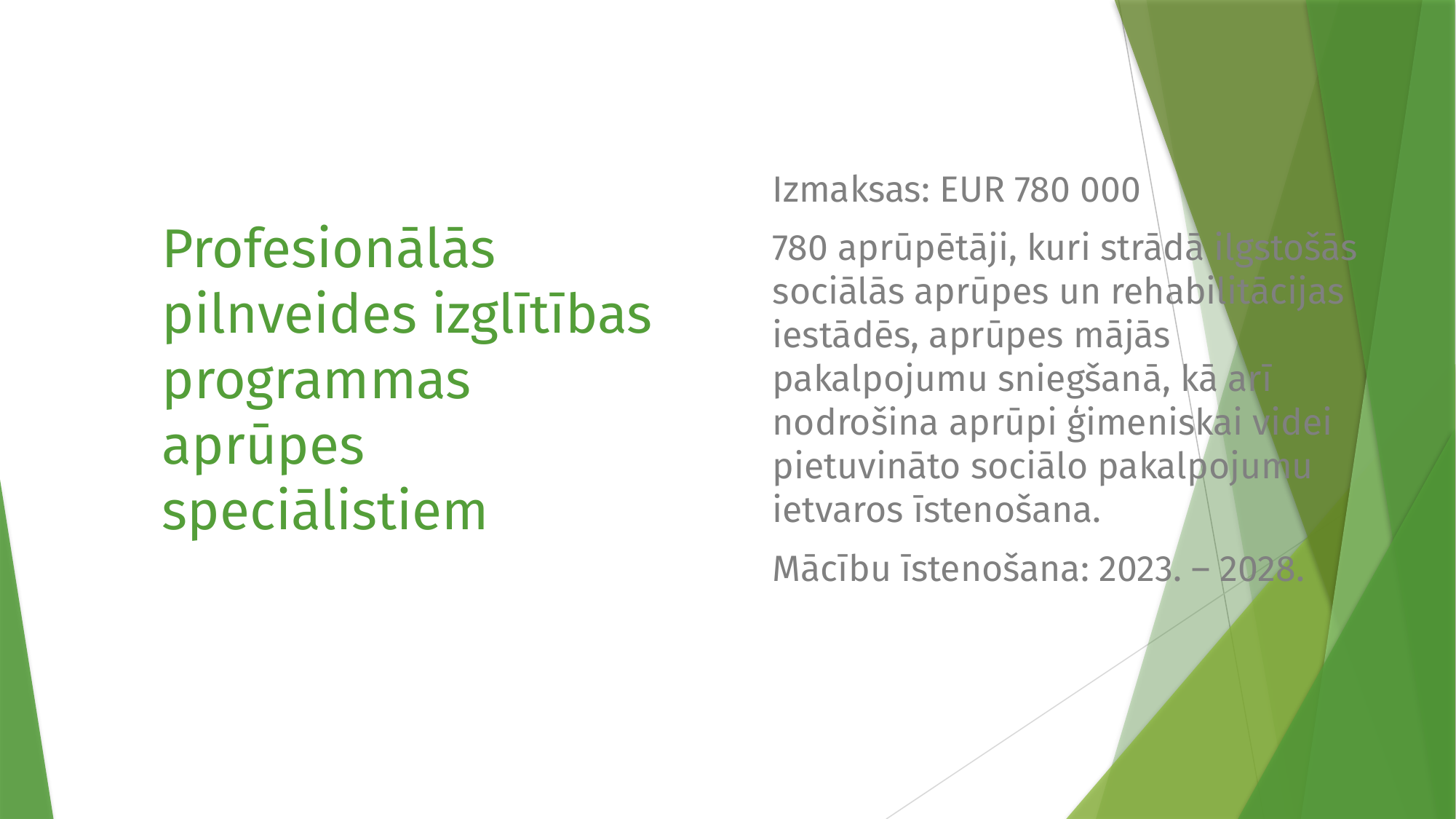

Izmaksas: EUR 780 000
780 aprūpētāji, kuri strādā ilgstošās sociālās aprūpes un rehabilitācijas iestādēs, aprūpes mājās pakalpojumu sniegšanā, kā arī nodrošina aprūpi ģimeniskai videi pietuvināto sociālo pakalpojumu ietvaros īstenošana.
Mācību īstenošana: 2023. – 2028.
# Profesionālās pilnveides izglītības programmas aprūpes speciālistiem